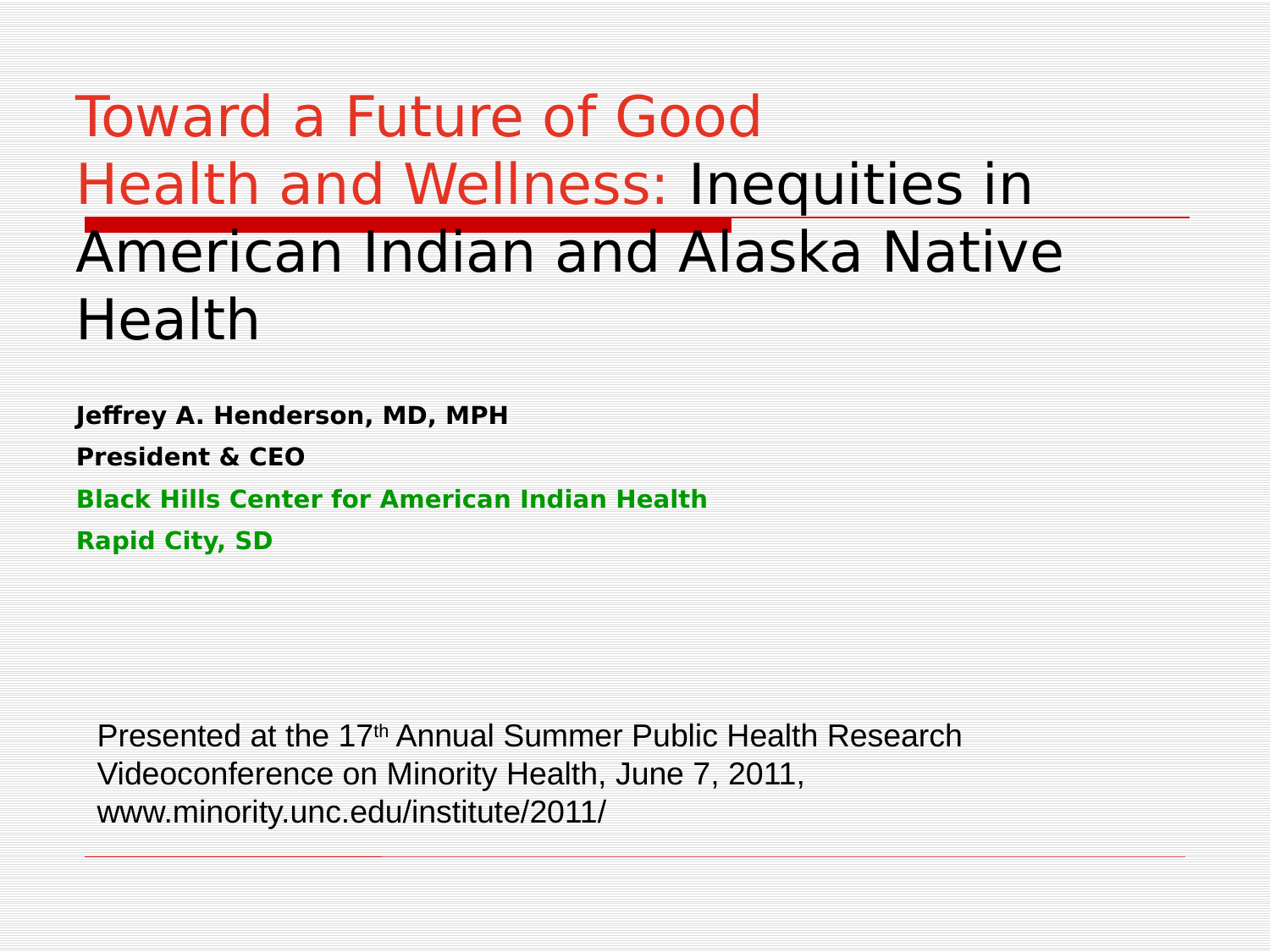

Toward a Future of Good
Health and Wellness: Inequities in American Indian and Alaska Native Health

Jeffrey A. Henderson, MD, MPH
President & CEO
Black Hills Center for American Indian Health
Rapid City, SD

Presented at the 17th Annual Summer Public Health Research Videoconference on Minority Health, June 7, 2011, www.minority.unc.edu/institute/2011/